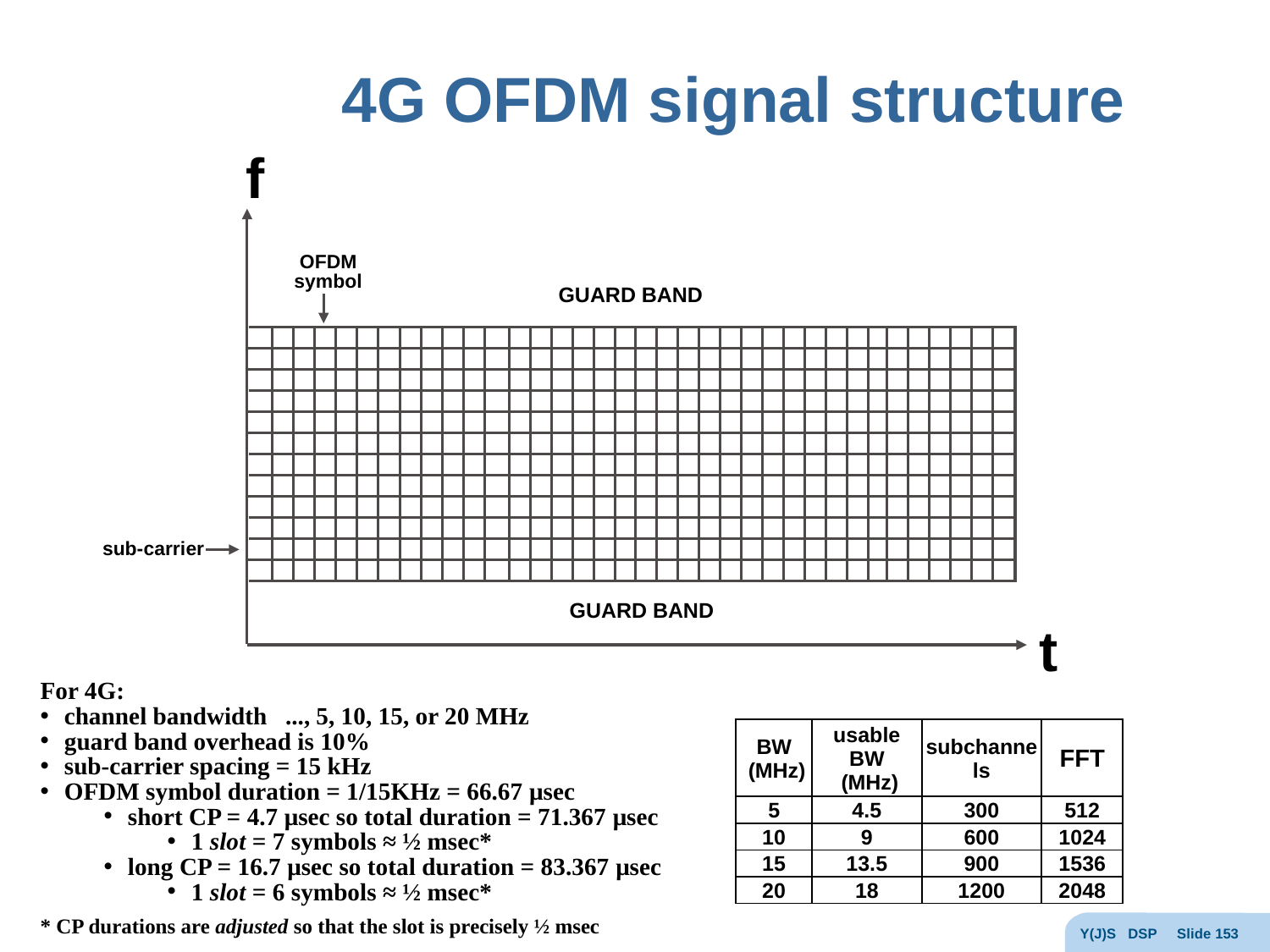

# 4G OFDM signal structure
f
OFDM symbol
GUARD BAND
sub-carrier
GUARD BAND
t
For 4G:
channel bandwidth   ..., 5, 10, 15, or 20 MHz
guard band overhead is 10%
sub-carrier spacing = 15 kHz
OFDM symbol duration = 1/15KHz = 66.67 μsec
short CP = 4.7 μsec so total duration = 71.367 μsec
1 slot = 7 symbols ≈ ½ msec*
long CP = 16.7 μsec so total duration = 83.367 μsec
1 slot = 6 symbols ≈ ½ msec*
* CP durations are adjusted so that the slot is precisely ½ msec
| BW (MHz) | usable BW (MHz) | subchannels | FFT |
| --- | --- | --- | --- |
| 5 | 4.5 | 300 | 512 |
| 10 | 9 | 600 | 1024 |
| 15 | 13.5 | 900 | 1536 |
| 20 | 18 | 1200 | 2048 |
Y(J)S   DSP     Slide 153